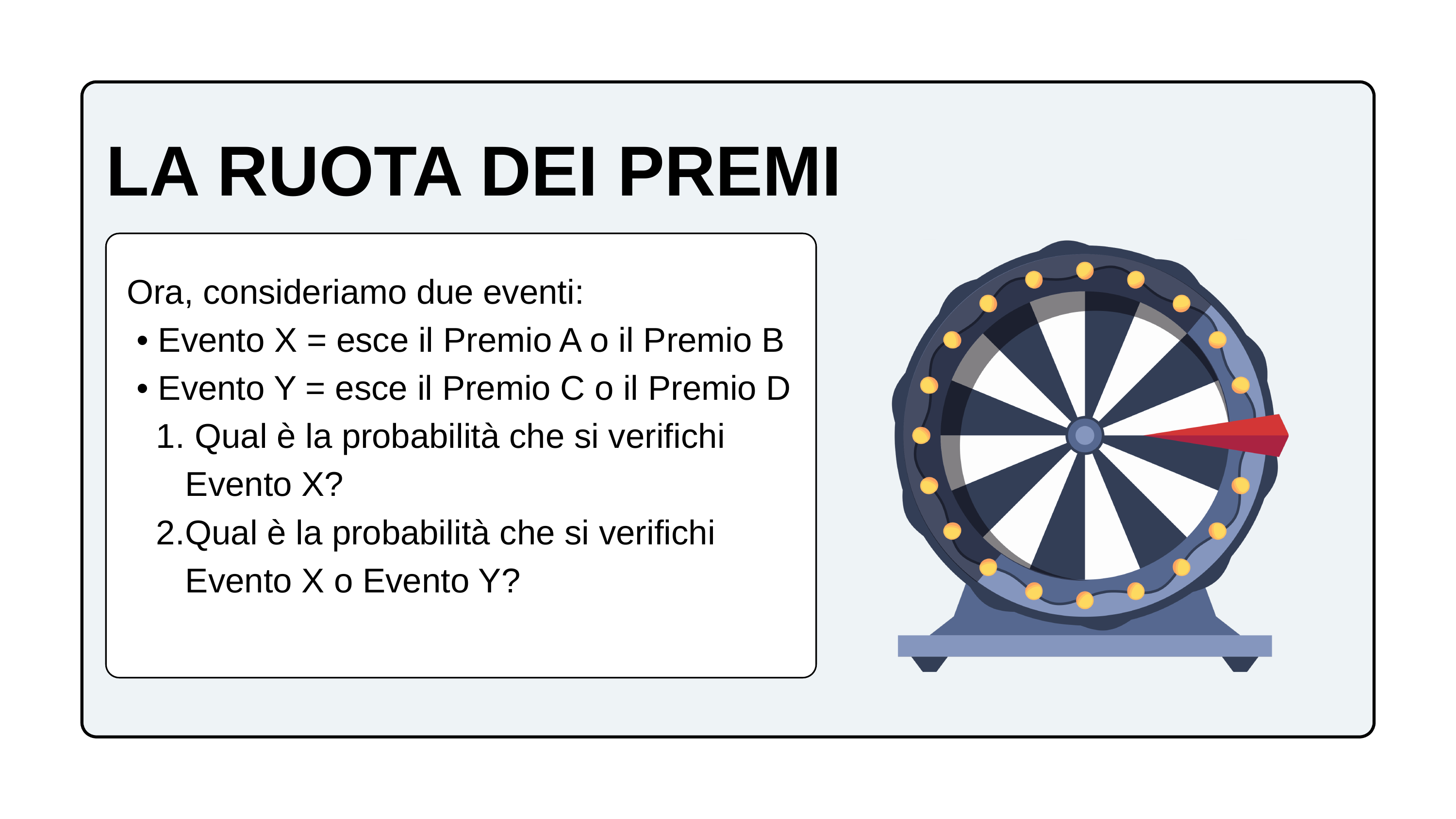

LA RUOTA DEI PREMI

Ora, consideriamo due eventi:
 • Evento X = esce il Premio A o il Premio B
 • Evento Y = esce il Premio C o il Premio D
 Qual è la probabilità che si verifichi Evento X?
Qual è la probabilità che si verifichi Evento X o Evento Y?